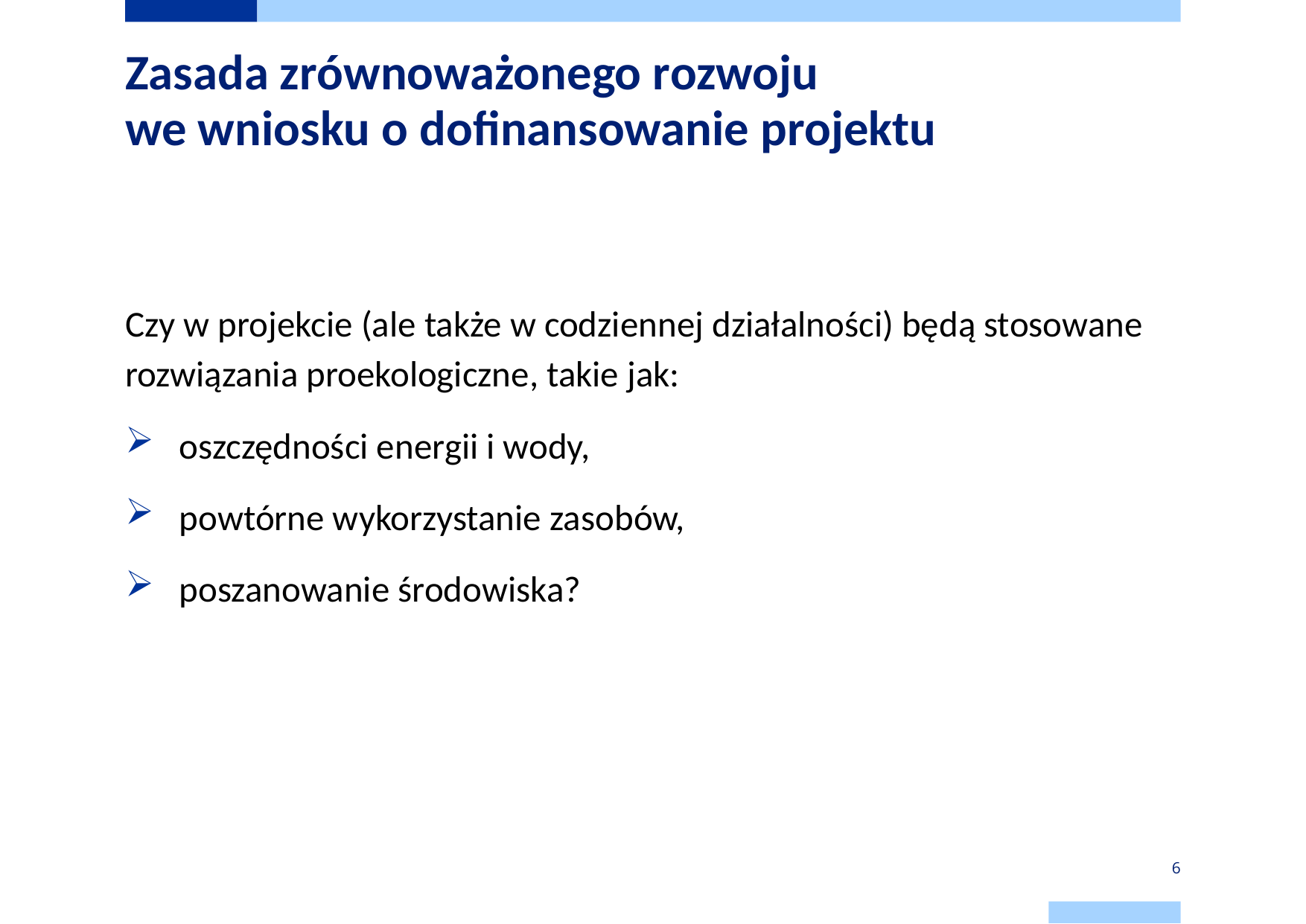

# Zasada zrównoważonego rozwoju we wniosku o dofinansowanie projektu
Czy w projekcie (ale także w codziennej działalności) będą stosowane rozwiązania proekologiczne, takie jak:
oszczędności energii i wody,
powtórne wykorzystanie zasobów,
poszanowanie środowiska?
6